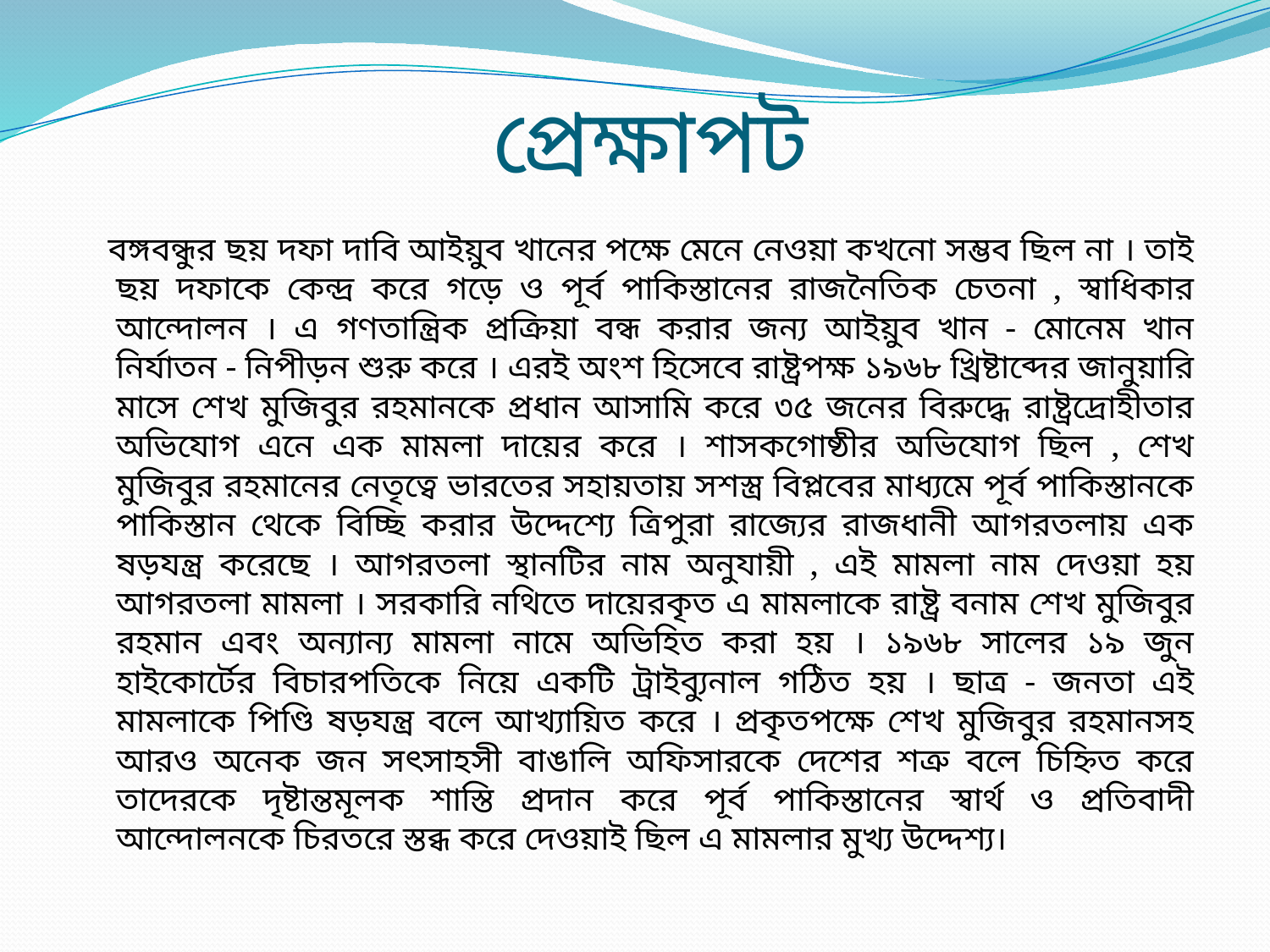

# প্রেক্ষাপট
    বঙ্গবন্ধুর ছয় দফা দাবি আইয়ুব খানের পক্ষে মেনে নেওয়া কখনো সম্ভব ছিল না । তাই ছয় দফাকে কেন্দ্র করে গড়ে ও পূর্ব পাকিস্তানের রাজনৈতিক চেতনা , স্বাধিকার আন্দোলন । এ গণতান্ত্রিক প্রক্রিয়া বন্ধ করার জন্য আইয়ুব খান - মোনেম খান নির্যাতন - নিপীড়ন শুরু করে । এরই অংশ হিসেবে রাষ্ট্রপক্ষ ১৯৬৮ খ্রিষ্টাব্দের জানুয়ারি মাসে শেখ মুজিবুর রহমানকে প্রধান আসামি করে ৩৫ জনের বিরুদ্ধে রাষ্ট্রদ্রোহীতার অভিযোগ এনে এক মামলা দায়ের করে । শাসকগোষ্ঠীর অভিযোগ ছিল , শেখ মুজিবুর রহমানের নেতৃত্বে ভারতের সহায়তায় সশস্ত্র বিপ্লবের মাধ্যমে পূর্ব পাকিস্তানকে পাকিস্তান থেকে বিচ্ছি করার উদ্দেশ্যে ত্রিপুরা রাজ্যের রাজধানী আগরতলায় এক ষড়যন্ত্র করেছে । আগরতলা স্থানটির নাম অনুযায়ী , এই মামলা নাম দেওয়া হয় আগরতলা মামলা । সরকারি নথিতে দায়েরকৃত এ মামলাকে রাষ্ট্র বনাম শেখ মুজিবুর রহমান এবং অন্যান্য মামলা নামে অভিহিত করা হয় । ১৯৬৮ সালের ১৯ জুন হাইকোর্টের বিচারপতিকে নিয়ে একটি ট্রাইব্যুনাল গঠিত হয় । ছাত্র - জনতা এই মামলাকে পিণ্ডি ষড়যন্ত্র বলে আখ্যায়িত করে । প্রকৃতপক্ষে শেখ মুজিবুর রহমানসহ আরও অনেক জন সৎসাহসী বাঙালি অফিসারকে দেশের শত্রু বলে চিহ্নিত করে তাদেরকে দৃষ্টান্তমূলক শাস্তি প্রদান করে পূর্ব পাকিস্তানের স্বার্থ ও প্রতিবাদী আন্দোলনকে চিরতরে স্তব্ধ করে দেওয়াই ছিল এ মামলার মুখ্য উদ্দেশ্য।